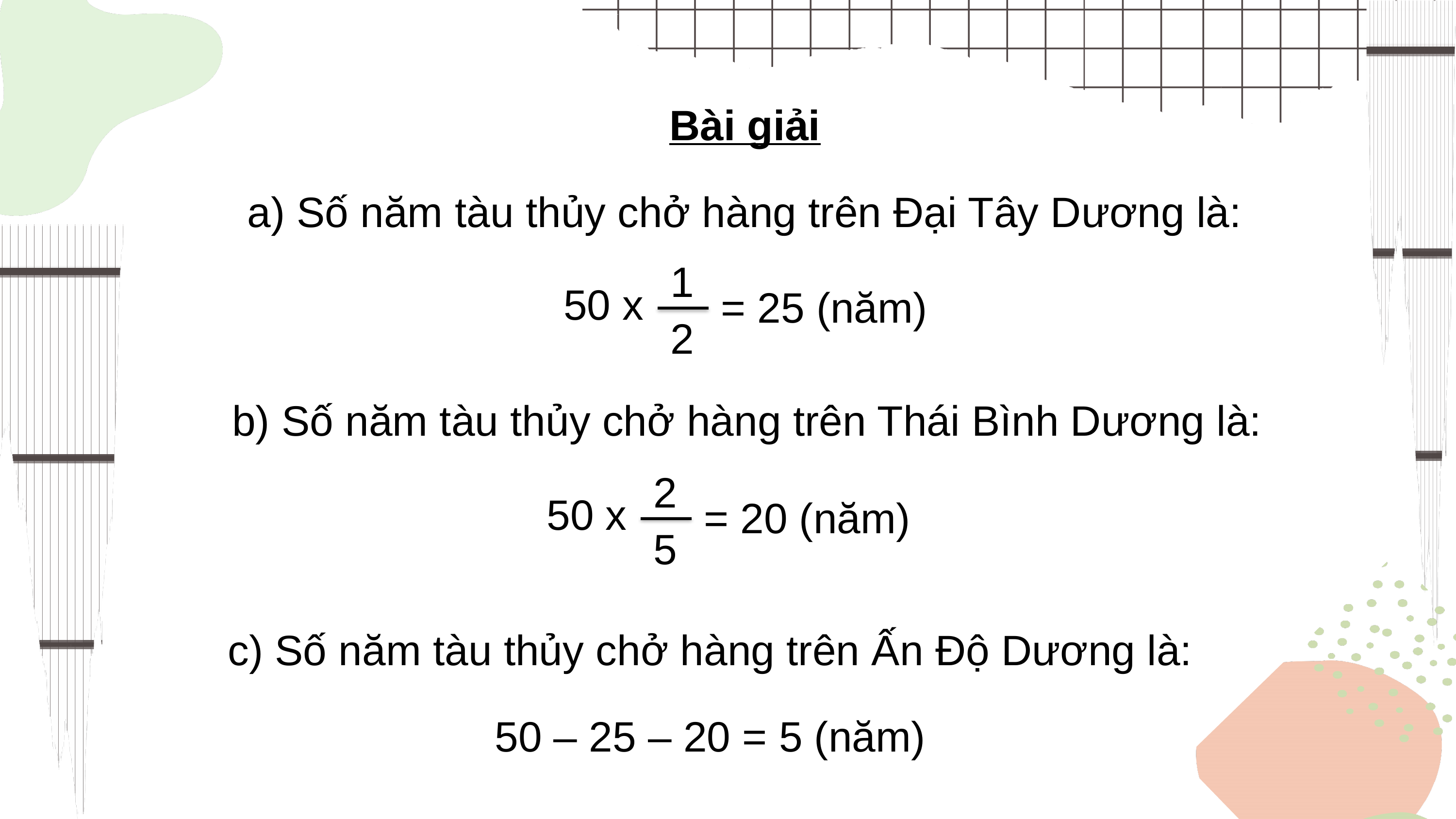

Bài giải
a) Số năm tàu thủy chở hàng trên Đại Tây Dương là:
1
2
50 x
= 25 (năm)

b) Số năm tàu thủy chở hàng trên Thái Bình Dương là:
2
5
50 x
= 20 (năm)

c) Số năm tàu thủy chở hàng trên Ấn Độ Dương là:
50 – 25 – 20 = 5 (năm)